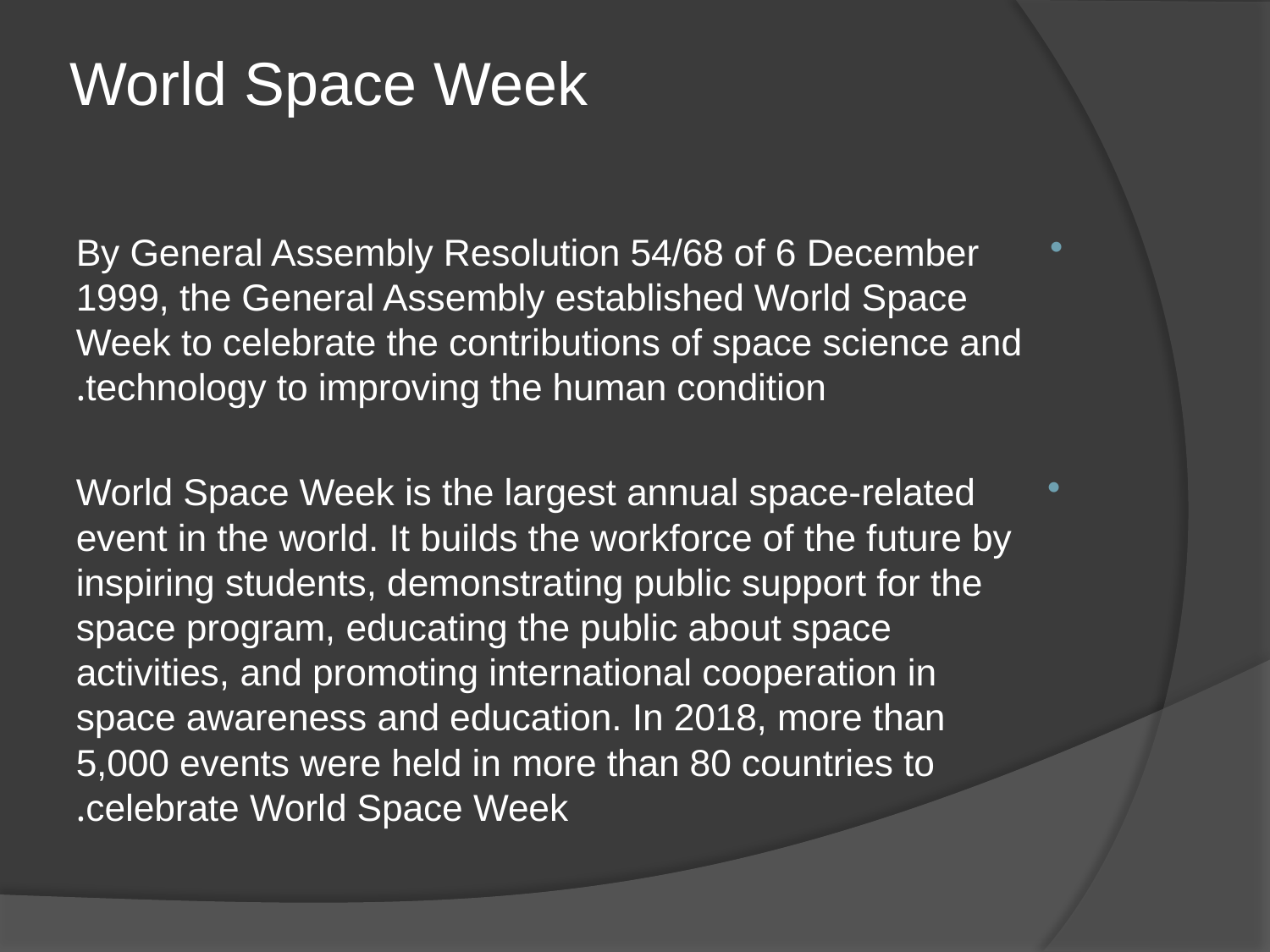

# World Space Week
By General Assembly Resolution 54/68 of 6 December 1999, the General Assembly established World Space Week to celebrate the contributions of space science and technology to improving the human condition.

World Space Week is the largest annual space-related event in the world. It builds the workforce of the future by inspiring students, demonstrating public support for the space program, educating the public about space activities, and promoting international cooperation in space awareness and education. In 2018, more than 5,000 events were held in more than 80 countries to celebrate World Space Week.